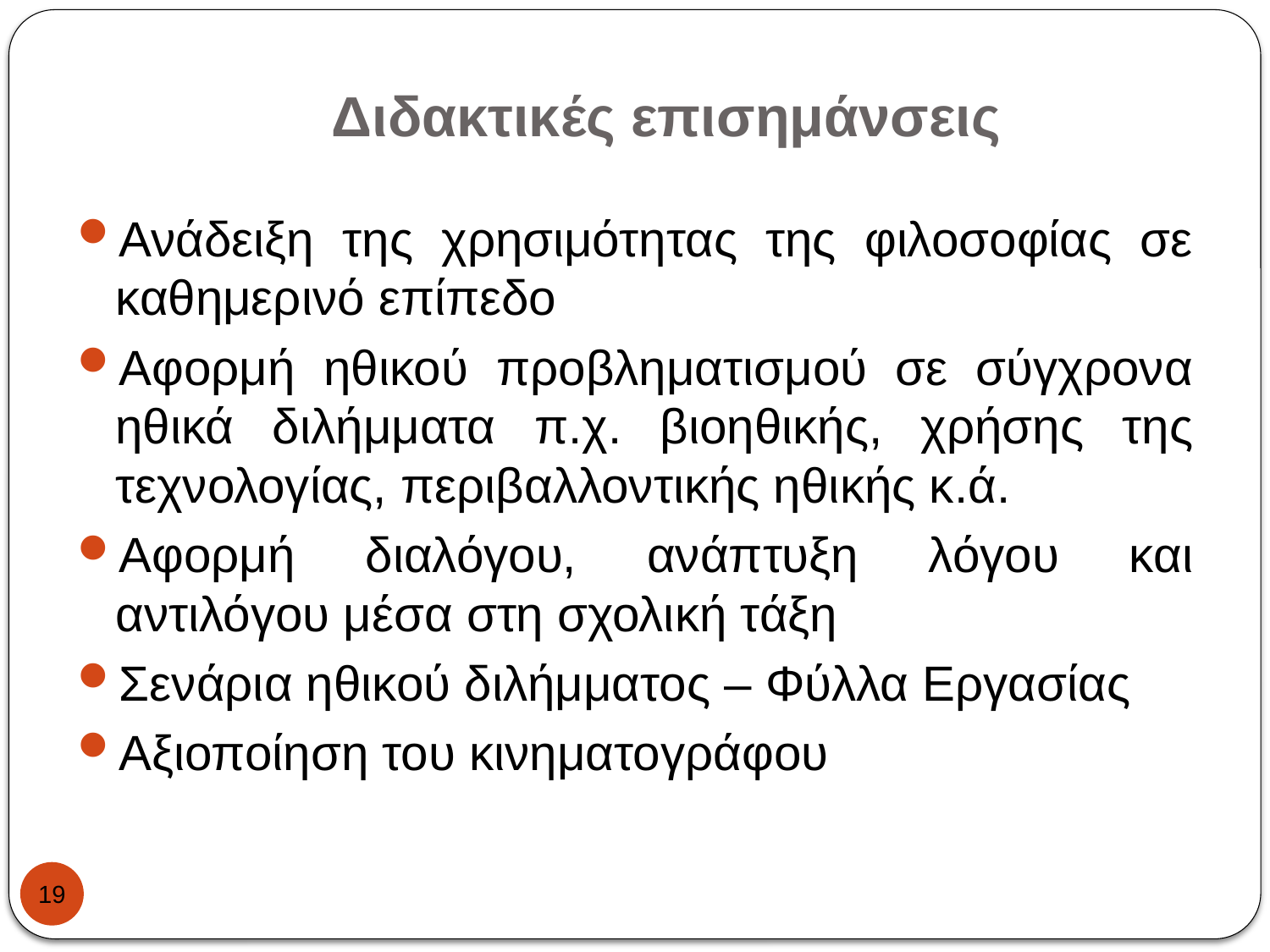

# Διδακτικές επισημάνσεις
Ανάδειξη της χρησιμότητας της φιλοσοφίας σε καθημερινό επίπεδο
Αφορμή ηθικού προβληματισμού σε σύγχρονα ηθικά διλήμματα π.χ. βιοηθικής, χρήσης της τεχνολογίας, περιβαλλοντικής ηθικής κ.ά.
Αφορμή διαλόγου, ανάπτυξη λόγου και αντιλόγου μέσα στη σχολική τάξη
Σενάρια ηθικού διλήμματος – Φύλλα Εργασίας
Αξιοποίηση του κινηματογράφου
19